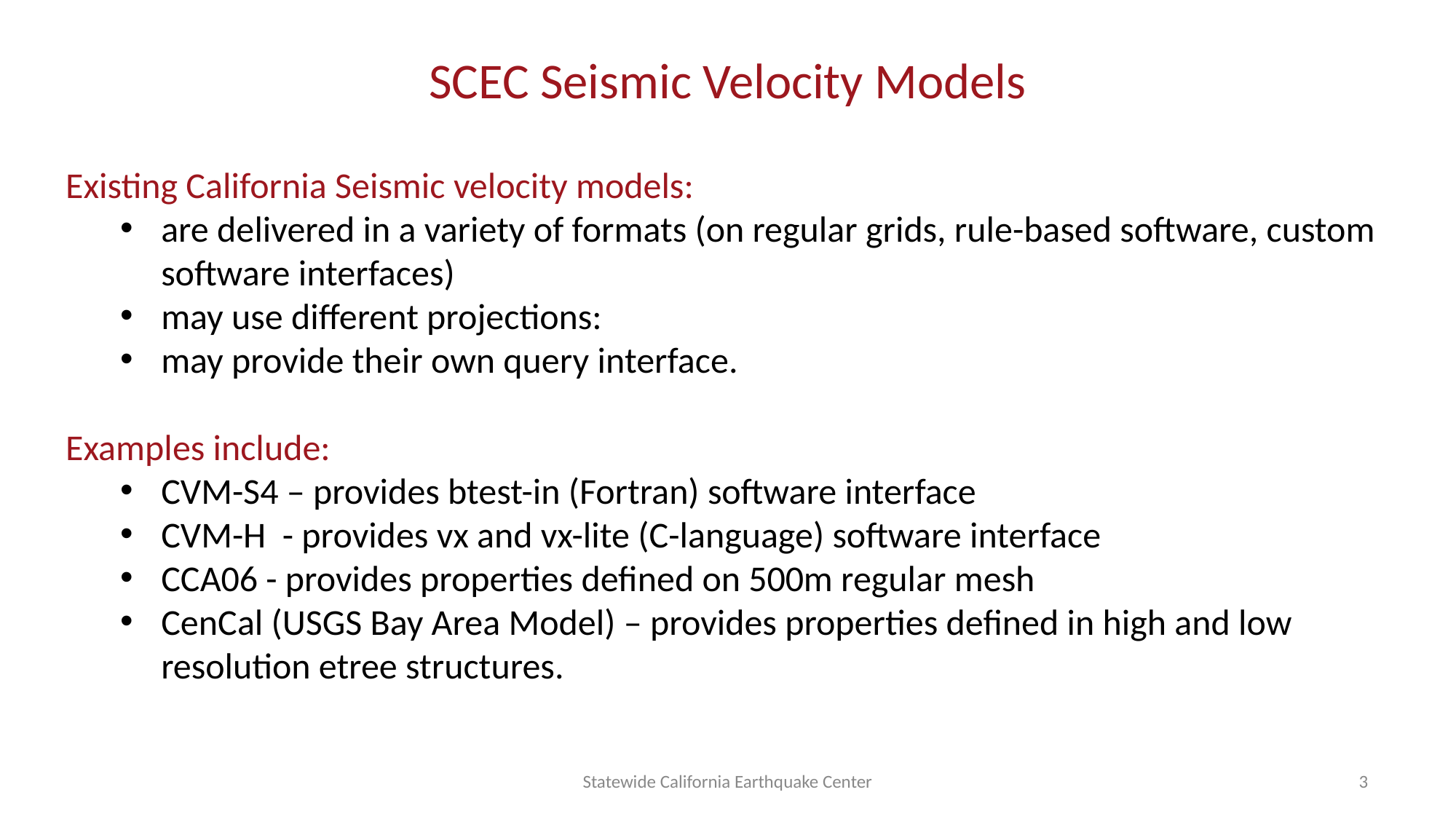

# SCEC Seismic Velocity Models
Existing California Seismic velocity models:
are delivered in a variety of formats (on regular grids, rule-based software, custom software interfaces)
may use different projections:
may provide their own query interface.

Examples include:
CVM-S4 – provides btest-in (Fortran) software interface
CVM-H  - provides vx and vx-lite (C-language) software interface
CCA06 - provides properties defined on 500m regular mesh
CenCal (USGS Bay Area Model) – provides properties defined in high and low resolution etree structures.
Statewide California Earthquake Center
3